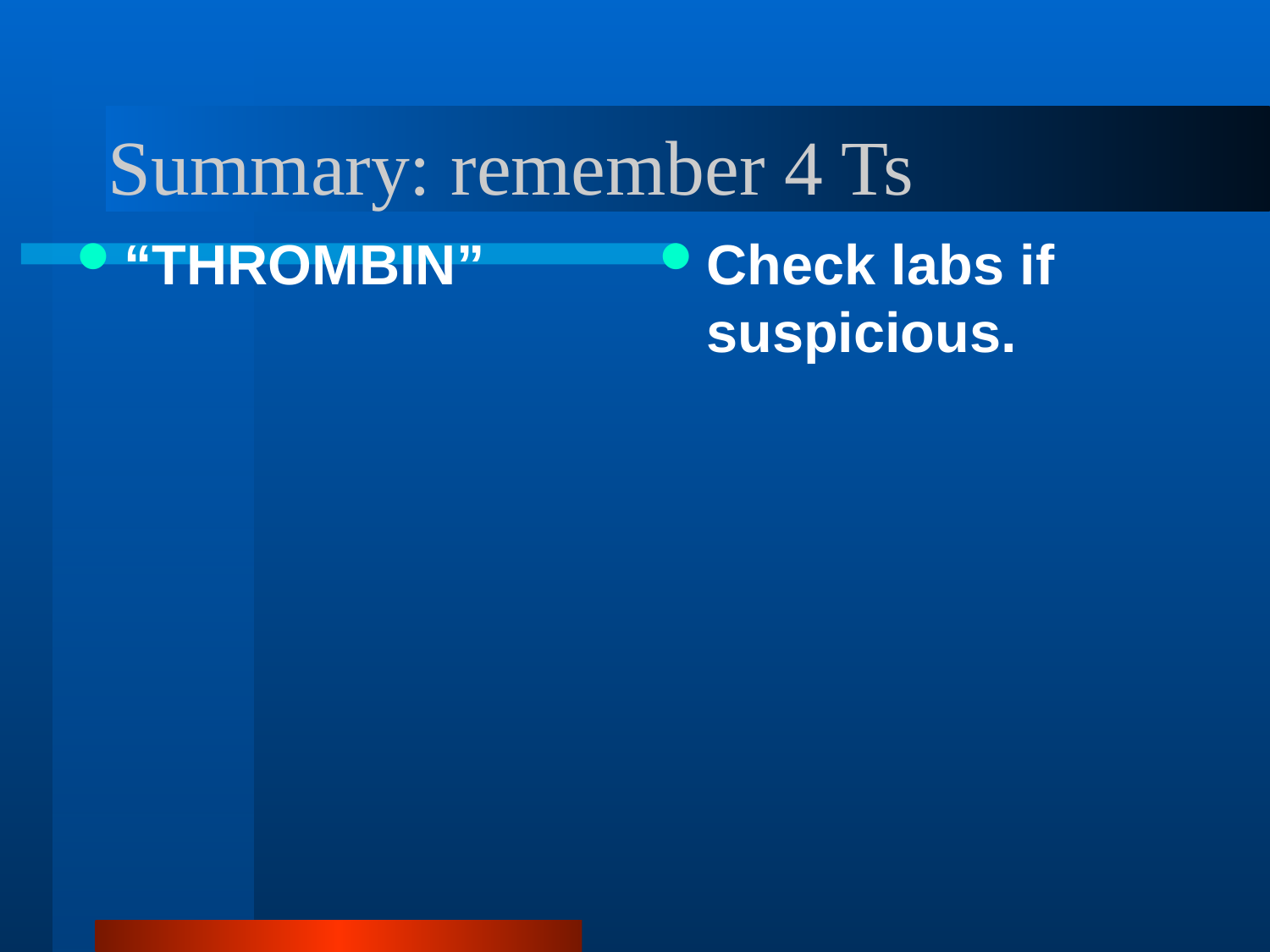

# Summary: remember 4 Ts
“THROMBIN”
Check labs if suspicious.